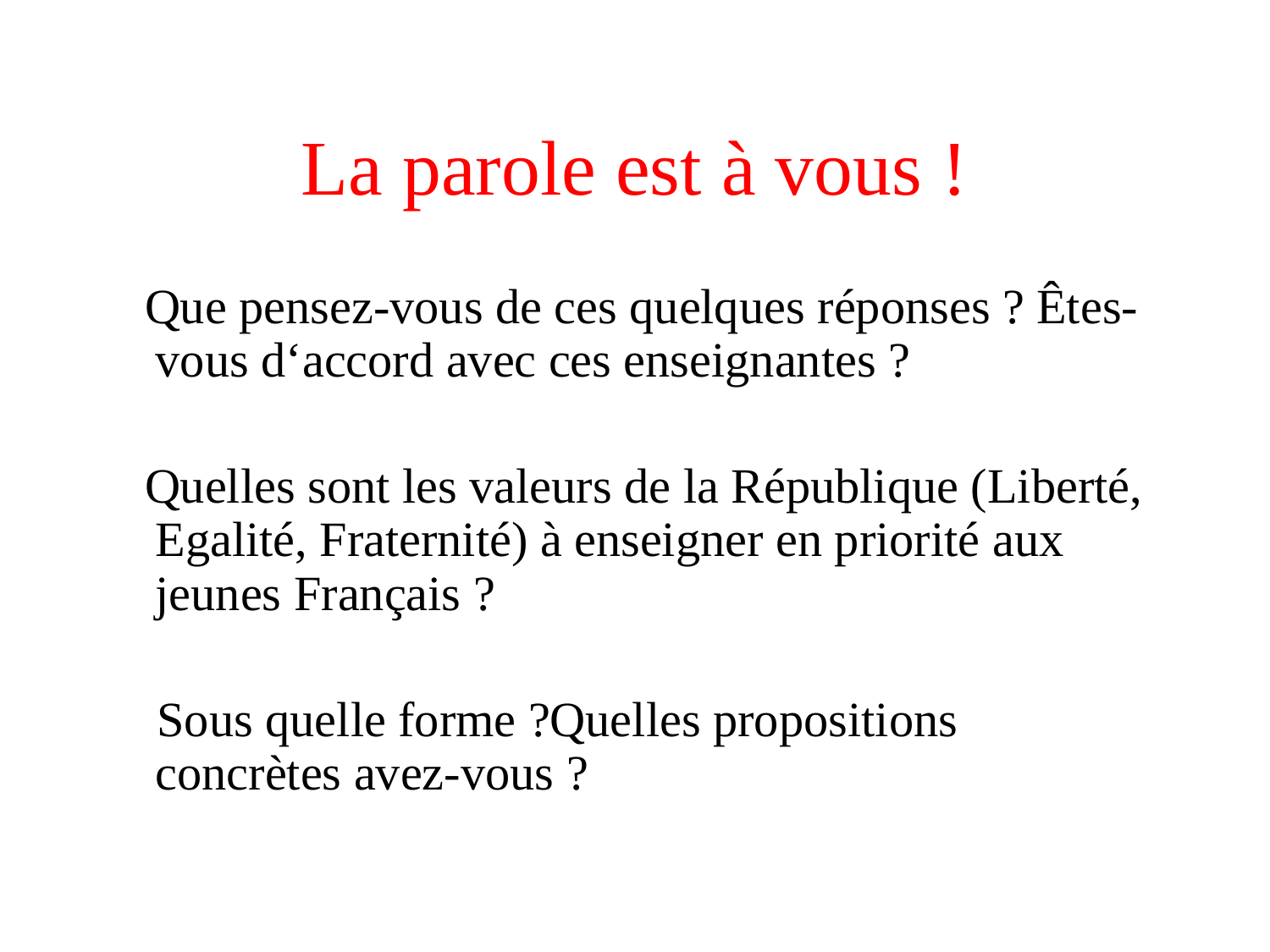

# La parole est à vous !
   Que pensez-vous de ces quelques réponses ? Êtes-vous d‘accord avec ces enseignantes ?

   Quelles sont les valeurs de la République (Liberté, Egalité, Fraternité) à enseigner en priorité aux jeunes Français ?

    Sous quelle forme ?Quelles propositions concrètes avez-vous ?